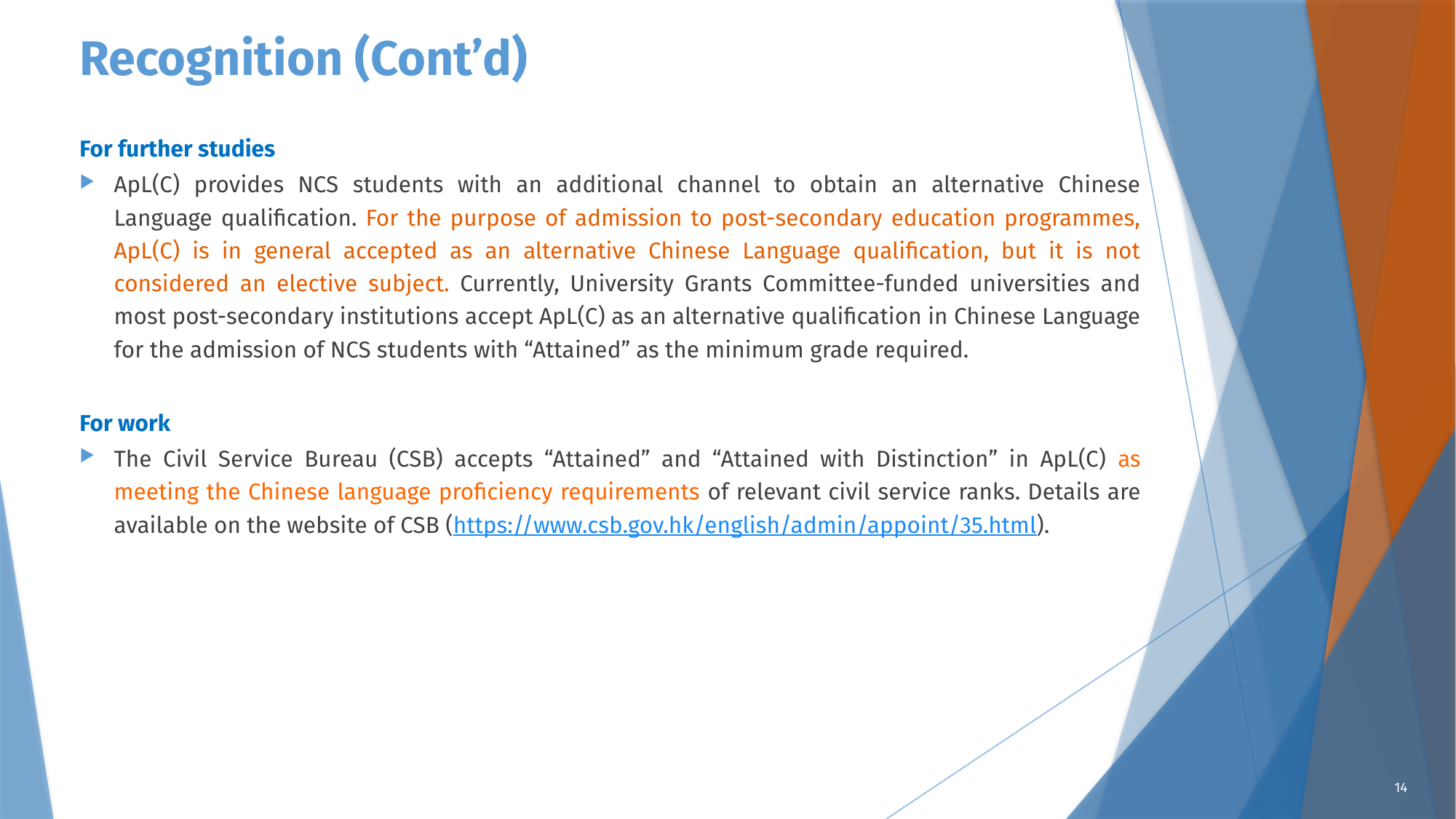

Recognition (Cont’d)
For further studies
ApL(C) provides NCS students with an additional channel to obtain an alternative Chinese Language qualification. For the purpose of admission to post-secondary education programmes, ApL(C) is in general accepted as an alternative Chinese Language qualification, but it is not considered an elective subject. Currently, University Grants Committee-funded universities and most post-secondary institutions accept ApL(C) as an alternative qualification in Chinese Language for the admission of NCS students with “Attained” as the minimum grade required.

For work
The Civil Service Bureau (CSB) accepts “Attained” and “Attained with Distinction” in ApL(C) as meeting the Chinese language proficiency requirements of relevant civil service ranks. Details are available on the website of CSB (https://www.csb.gov.hk/english/admin/appoint/35.html).

14